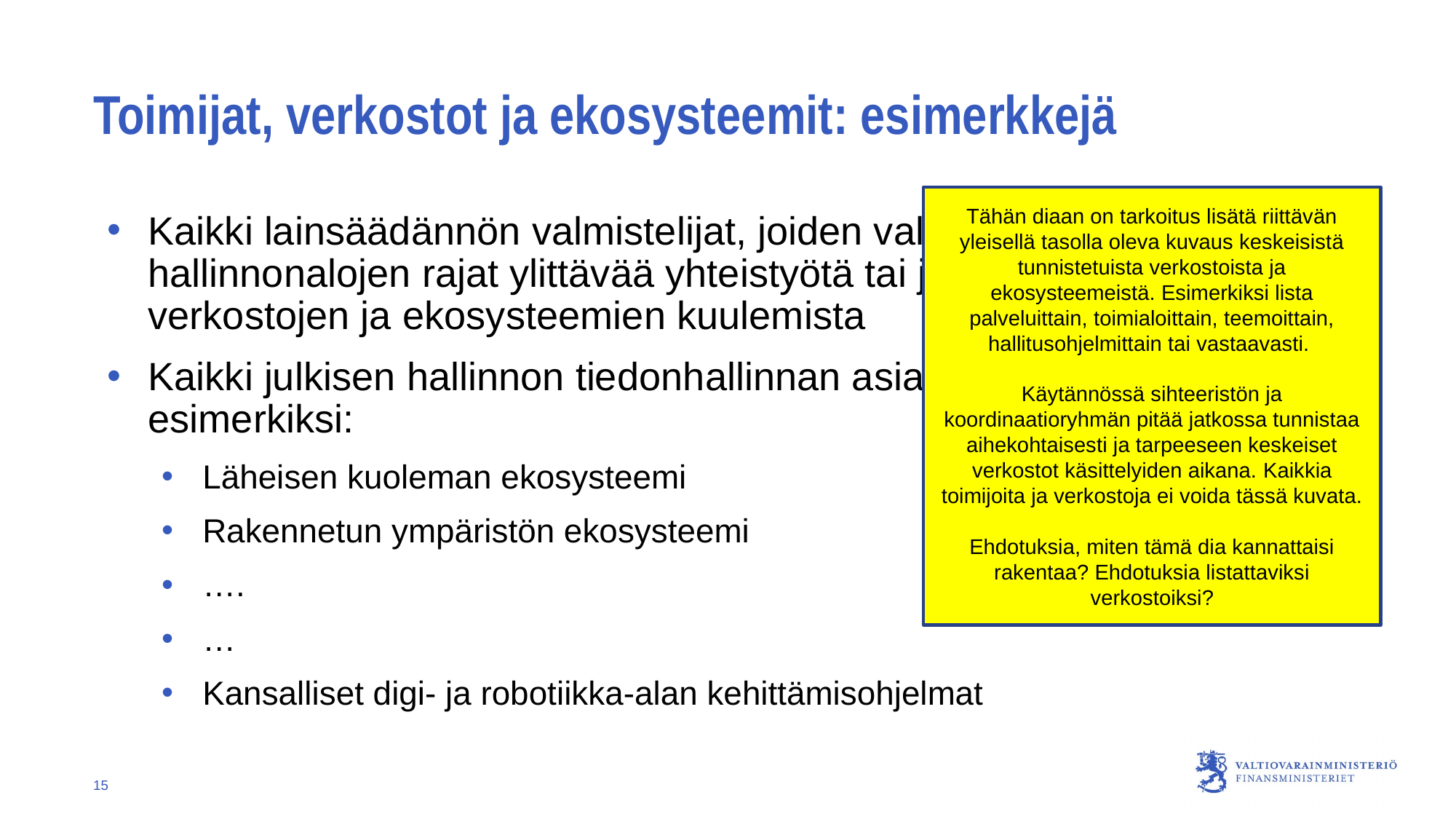

# Toimijat, verkostot ja ekosysteemit: esimerkkejä
Tähän diaan on tarkoitus lisätä riittävän yleisellä tasolla oleva kuvaus keskeisistä tunnistetuista verkostoista ja ekosysteemeistä. Esimerkiksi lista palveluittain, toimialoittain, teemoittain, hallitusohjelmittain tai vastaavasti.

Käytännössä sihteeristön ja koordinaatioryhmän pitää jatkossa tunnistaa aihekohtaisesti ja tarpeeseen keskeiset verkostot käsittelyiden aikana. Kaikkia toimijoita ja verkostoja ei voida tässä kuvata.

Ehdotuksia, miten tämä dia kannattaisi rakentaa? Ehdotuksia listattaviksi verkostoiksi?
Kaikki lainsäädännön valmistelijat, joiden valmistelutyö edellyttää hallinnonalojen rajat ylittävää yhteistyötä tai julkisen tiedonhallinnan verkostojen ja ekosysteemien kuulemista
Kaikki julkisen hallinnon tiedonhallinnan asiakokonaisuudet, esimerkiksi:
Läheisen kuoleman ekosysteemi
Rakennetun ympäristön ekosysteemi
….
…
Kansalliset digi- ja robotiikka-alan kehittämisohjelmat
15